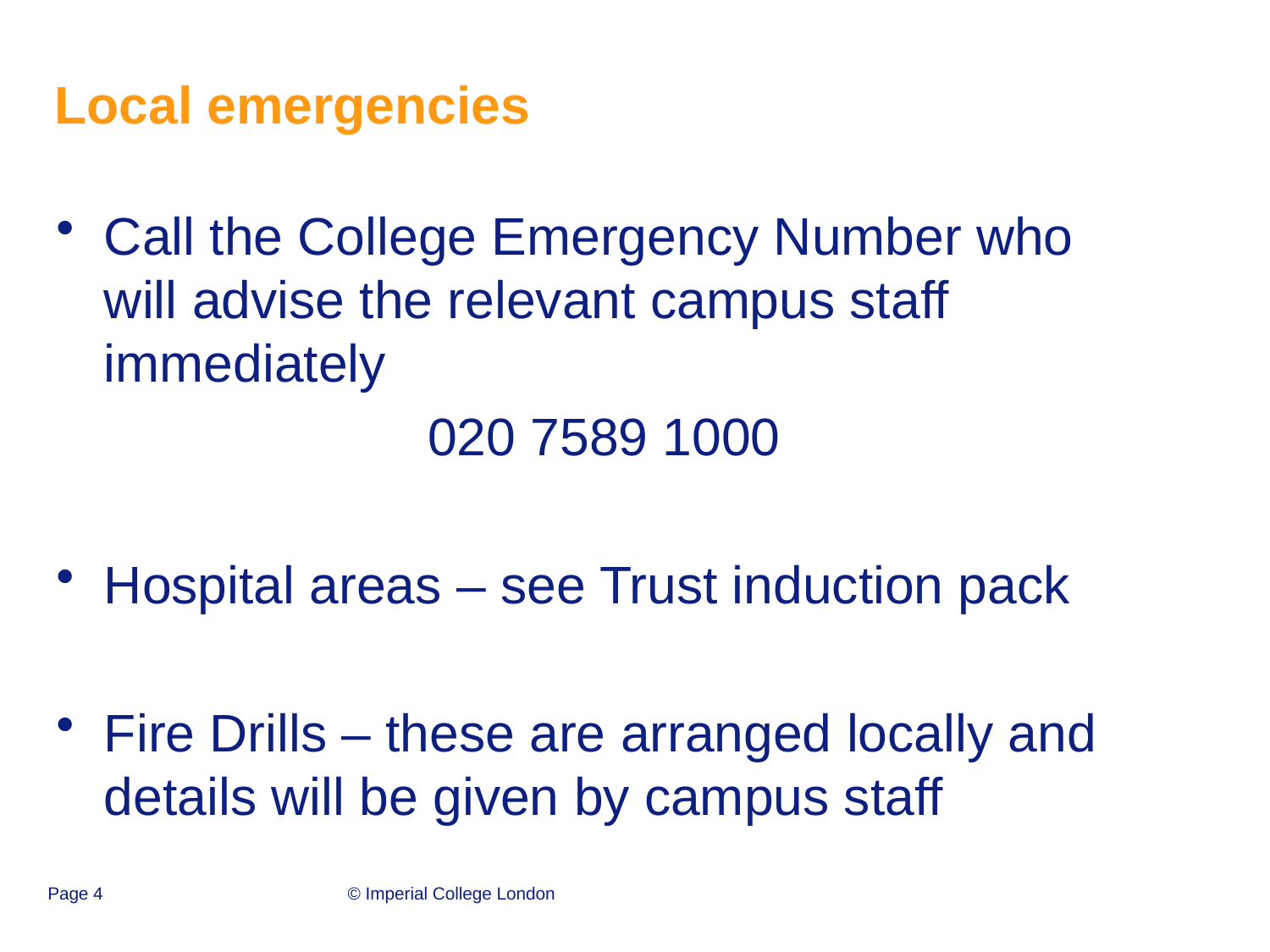

# Local emergencies
Call the College Emergency Number who will advise the relevant campus staff immediately
020 7589 1000

Hospital areas – see Trust induction pack

Fire Drills – these are arranged locally and details will be given by campus staff

Page 4
© Imperial College London